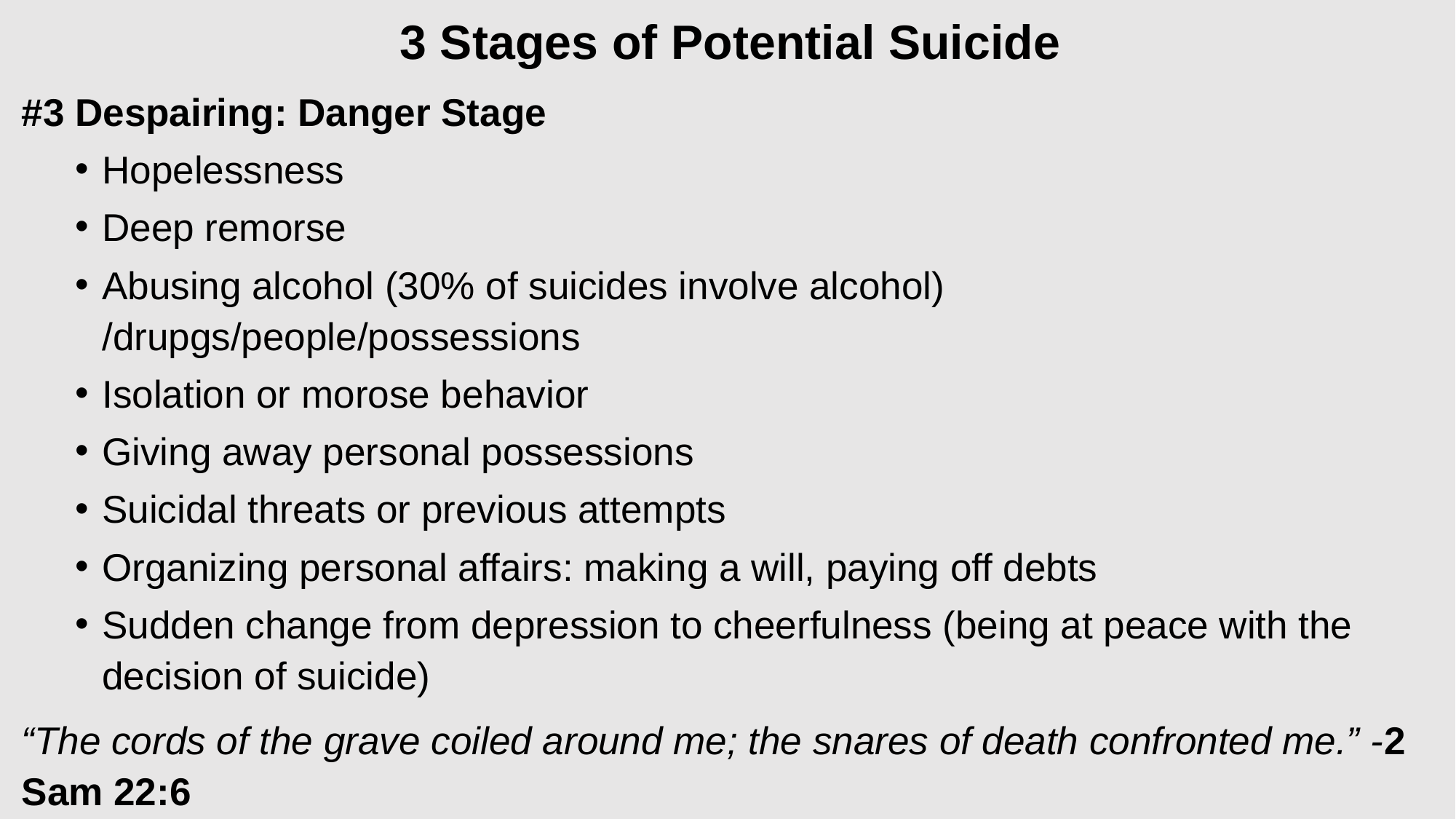

3 Stages of Potential Suicide
#3 Despairing: Danger Stage
Hopelessness
Deep remorse
Abusing alcohol (30% of suicides involve alcohol) /drupgs/people/possessions
Isolation or morose behavior
Giving away personal possessions
Suicidal threats or previous attempts
Organizing personal affairs: making a will, paying off debts
Sudden change from depression to cheerfulness (being at peace with the decision of suicide)
“The cords of the grave coiled around me; the snares of death confronted me.” -2 Sam 22:6